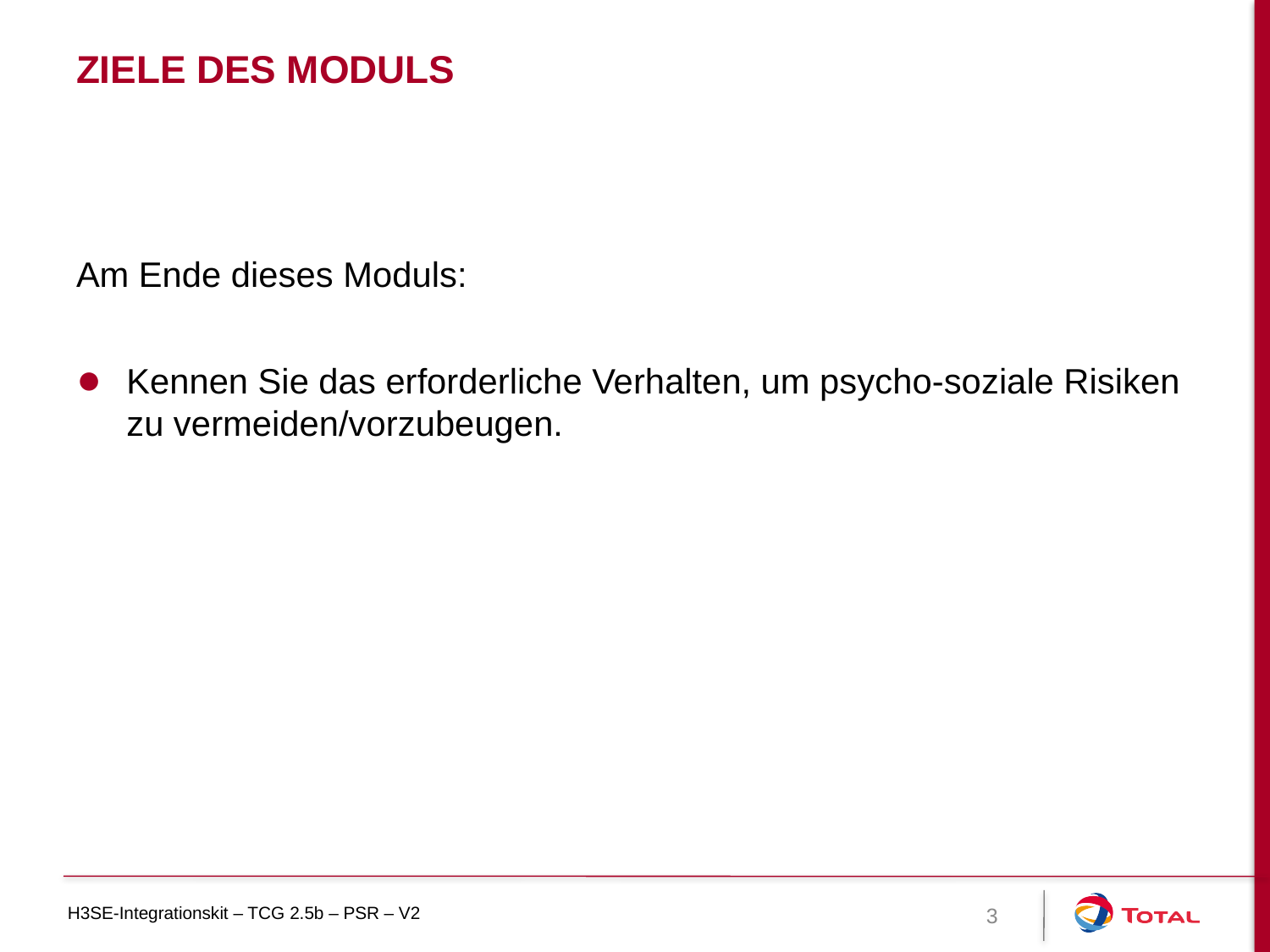

# Ziele des Moduls
Am Ende dieses Moduls:

Kennen Sie das erforderliche Verhalten, um psycho-soziale Risiken zu vermeiden/vorzubeugen.
3
H3SE-Integrationskit – TCG 2.5b – PSR – V2